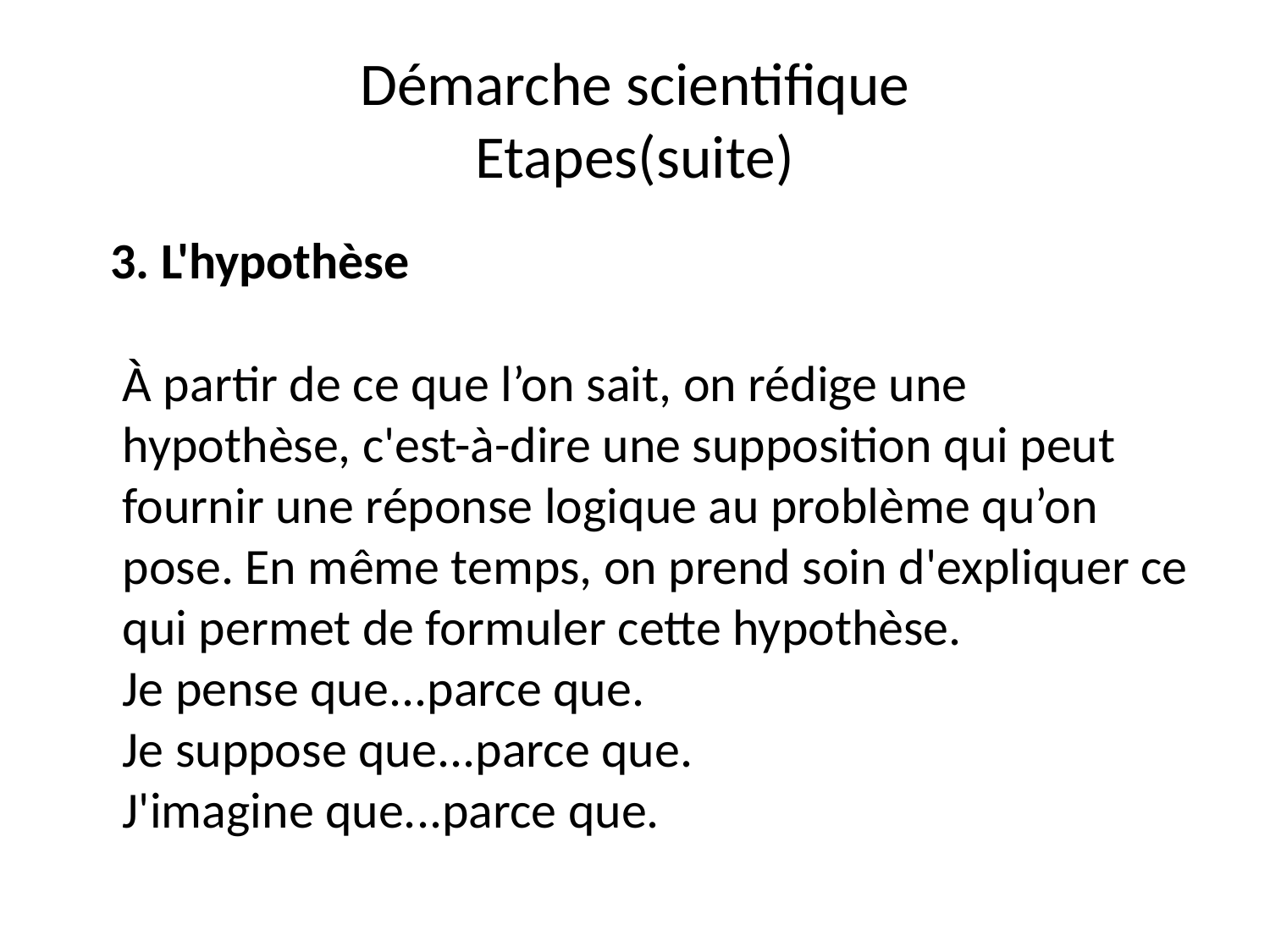

# Démarche scientifique Etapes(suite)
   3. L'hypothèse
À partir de ce que l’on sait, on rédige une hypothèse, c'est-à-dire une supposition qui peut fournir une réponse logique au problème qu’on pose. En même temps, on prend soin d'expliquer ce qui permet de formuler cette hypothèse.
Je pense que...parce que.
Je suppose que...parce que.
J'imagine que...parce que.